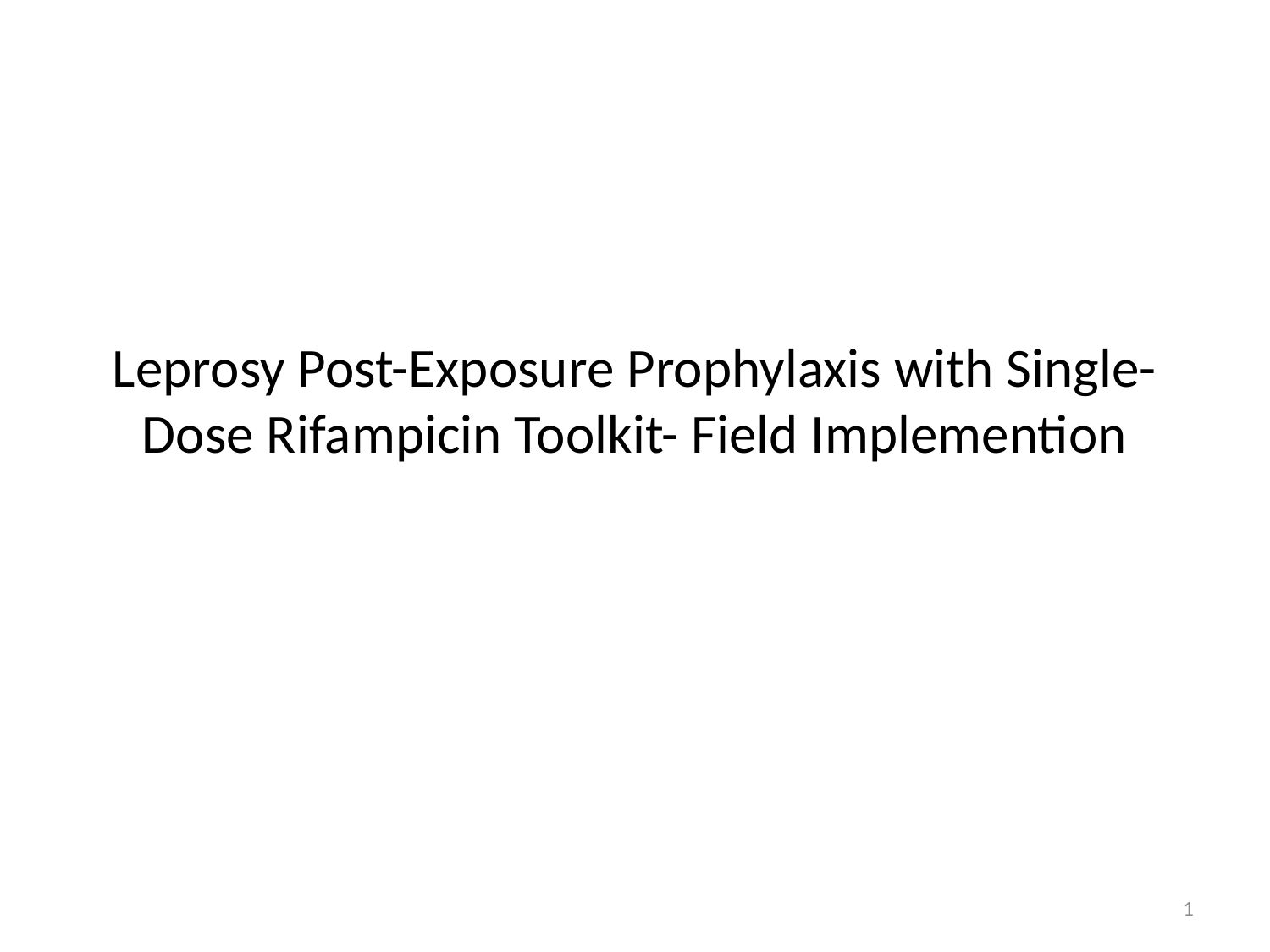

# Leprosy Post-Exposure Prophylaxis with Single-Dose Rifampicin Toolkit- Field Implemention

1